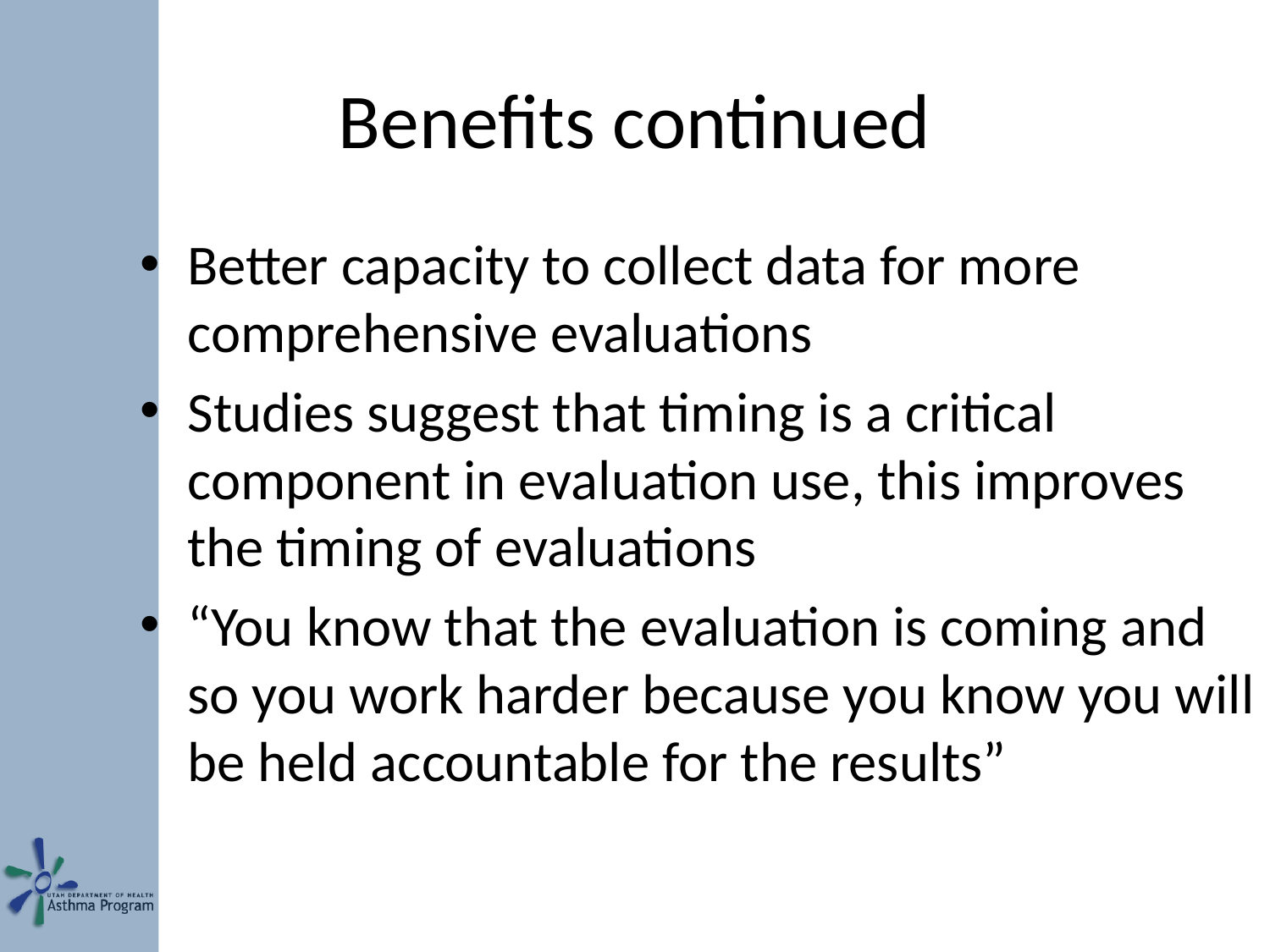

# Benefits continued
Better capacity to collect data for more comprehensive evaluations
Studies suggest that timing is a critical component in evaluation use, this improves the timing of evaluations
“You know that the evaluation is coming and so you work harder because you know you will be held accountable for the results”